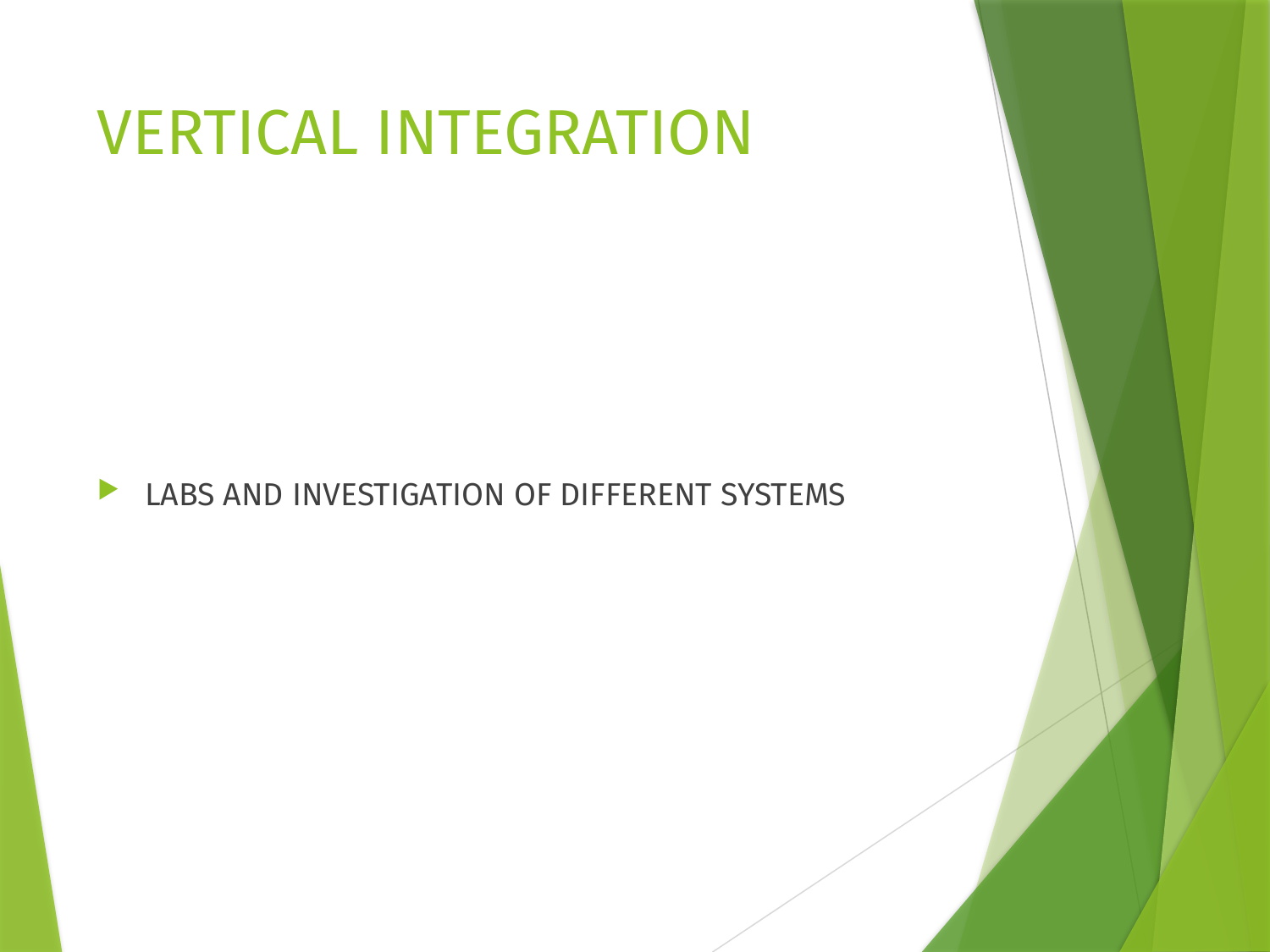

# VERTICAL INTEGRATION

LABS AND INVESTIGATION OF DIFFERENT SYSTEMS